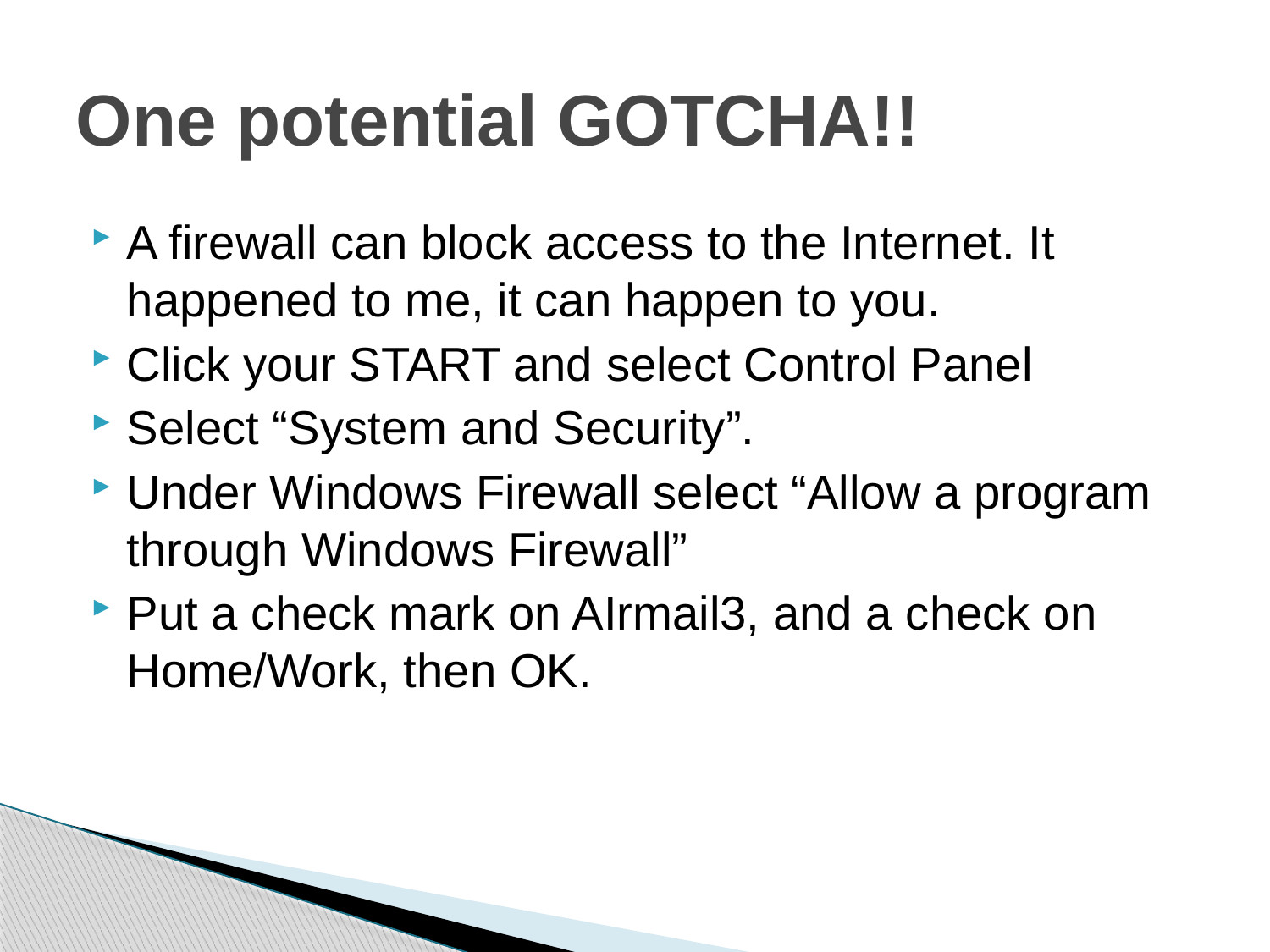

# One potential GOTCHA!!
A firewall can block access to the Internet. It happened to me, it can happen to you.
Click your START and select Control Panel
Select “System and Security”.
Under Windows Firewall select “Allow a program through Windows Firewall”
Put a check mark on AIrmail3, and a check on Home/Work, then OK.